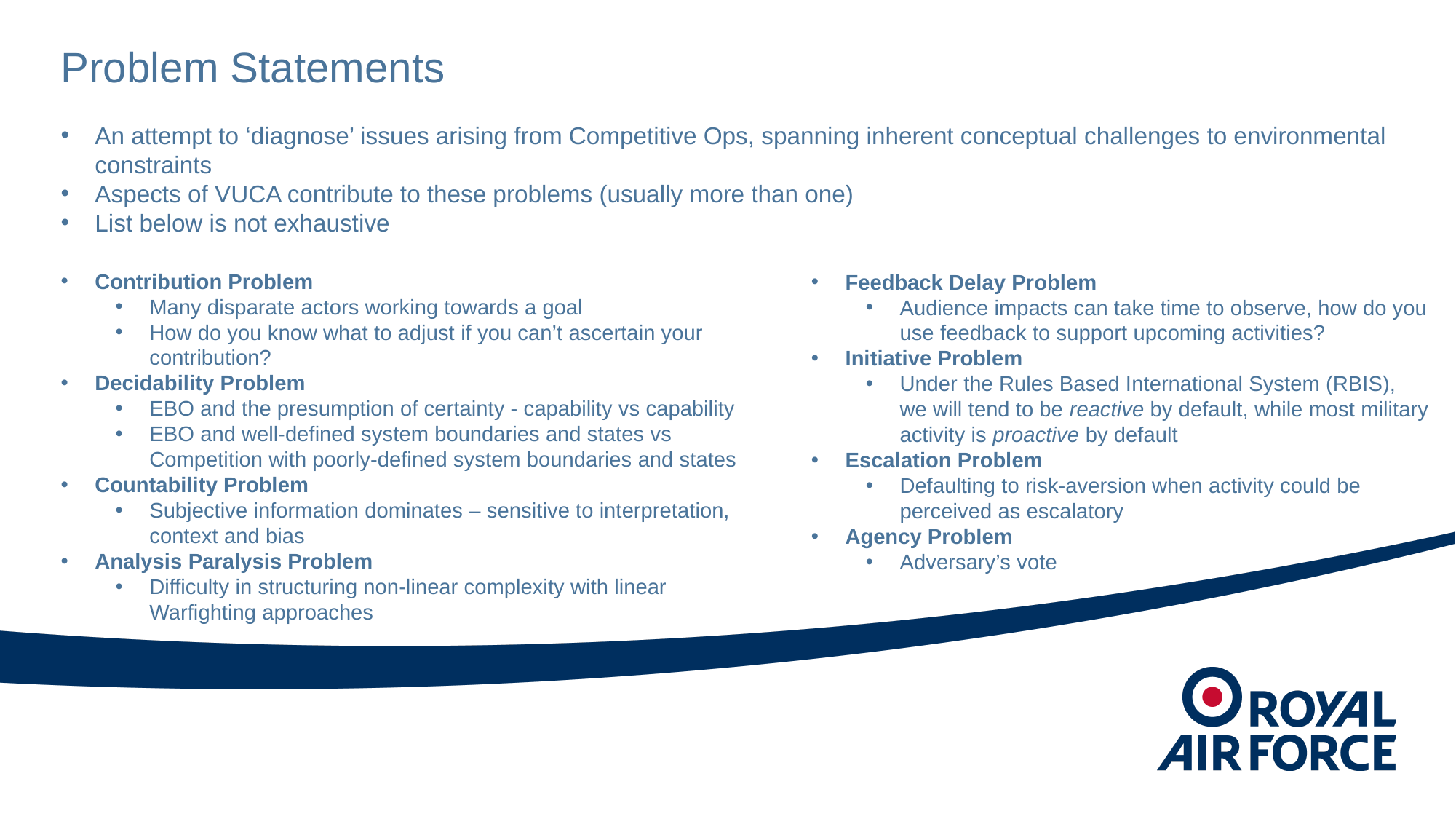

Problem Statements
An attempt to ‘diagnose’ issues arising from Competitive Ops, spanning inherent conceptual challenges to environmental constraints
Aspects of VUCA contribute to these problems (usually more than one)
List below is not exhaustive

Contribution Problem
Many disparate actors working towards a goal
How do you know what to adjust if you can’t ascertain your contribution?
Decidability Problem
EBO and the presumption of certainty - capability vs capability
EBO and well-defined system boundaries and states vs Competition with poorly-defined system boundaries and states
Countability Problem
Subjective information dominates – sensitive to interpretation, context and bias
Analysis Paralysis Problem
Difficulty in structuring non-linear complexity with linear Warfighting approaches

Feedback Delay Problem
Audience impacts can take time to observe, how do you use feedback to support upcoming activities?
Initiative Problem
Under the Rules Based International System (RBIS), we will tend to be reactive by default, while most military activity is proactive by default
Escalation Problem
Defaulting to risk-aversion when activity could be perceived as escalatory
Agency Problem
Adversary’s vote